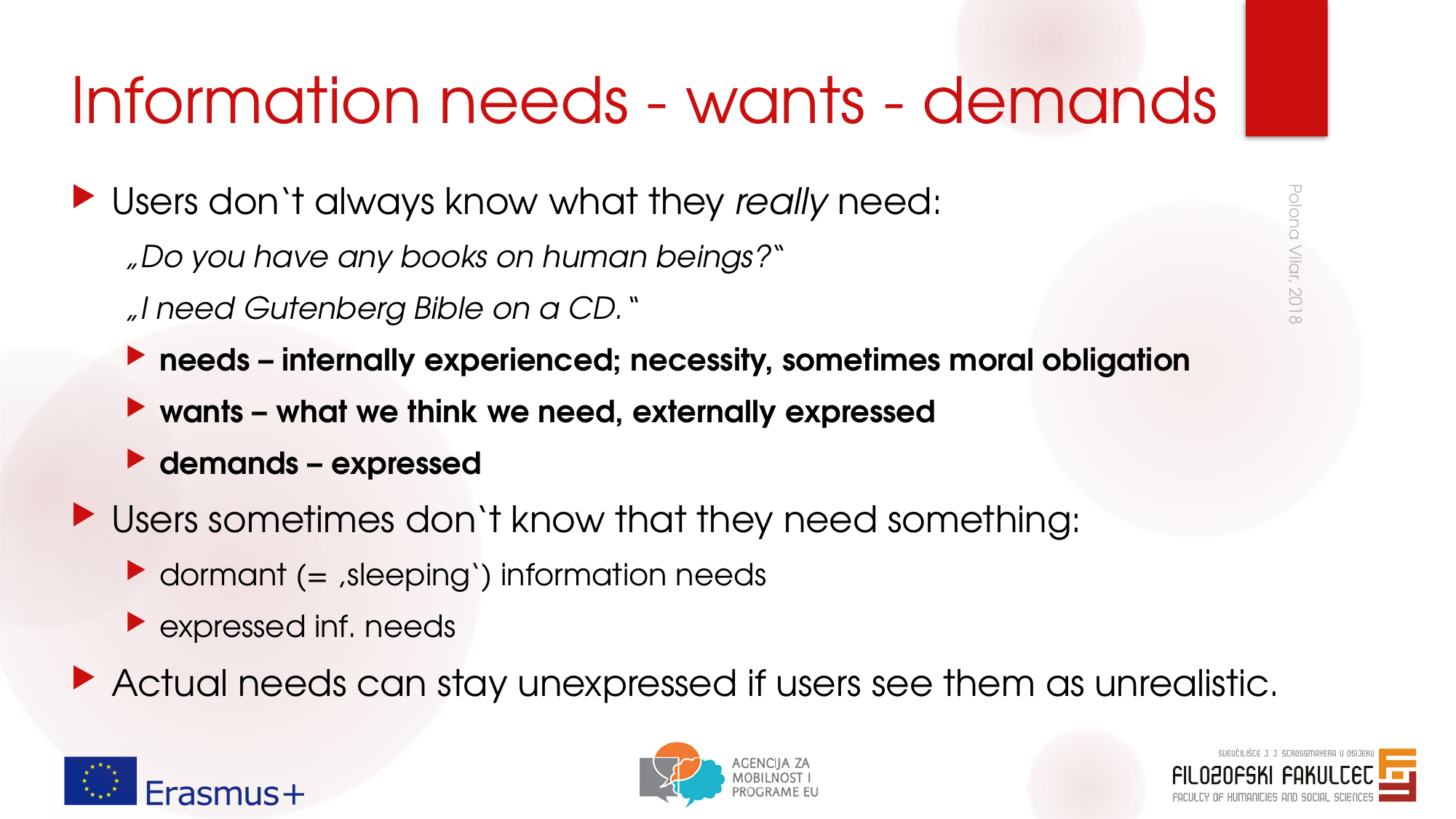

# Information needs - wants - demands
Users don‘t always know what they really need:
„Do you have any books on human beings?“
„I need Gutenberg Bible on a CD.“
needs – internally experienced; necessity, sometimes moral obligation
wants – what we think we need, externally expressed
demands – expressed
Users sometimes don‘t know that they need something:
dormant (= ‚sleeping‘) information needs
expressed inf. needs
Actual needs can stay unexpressed if users see them as unrealistic.

Polona Vilar, 2018